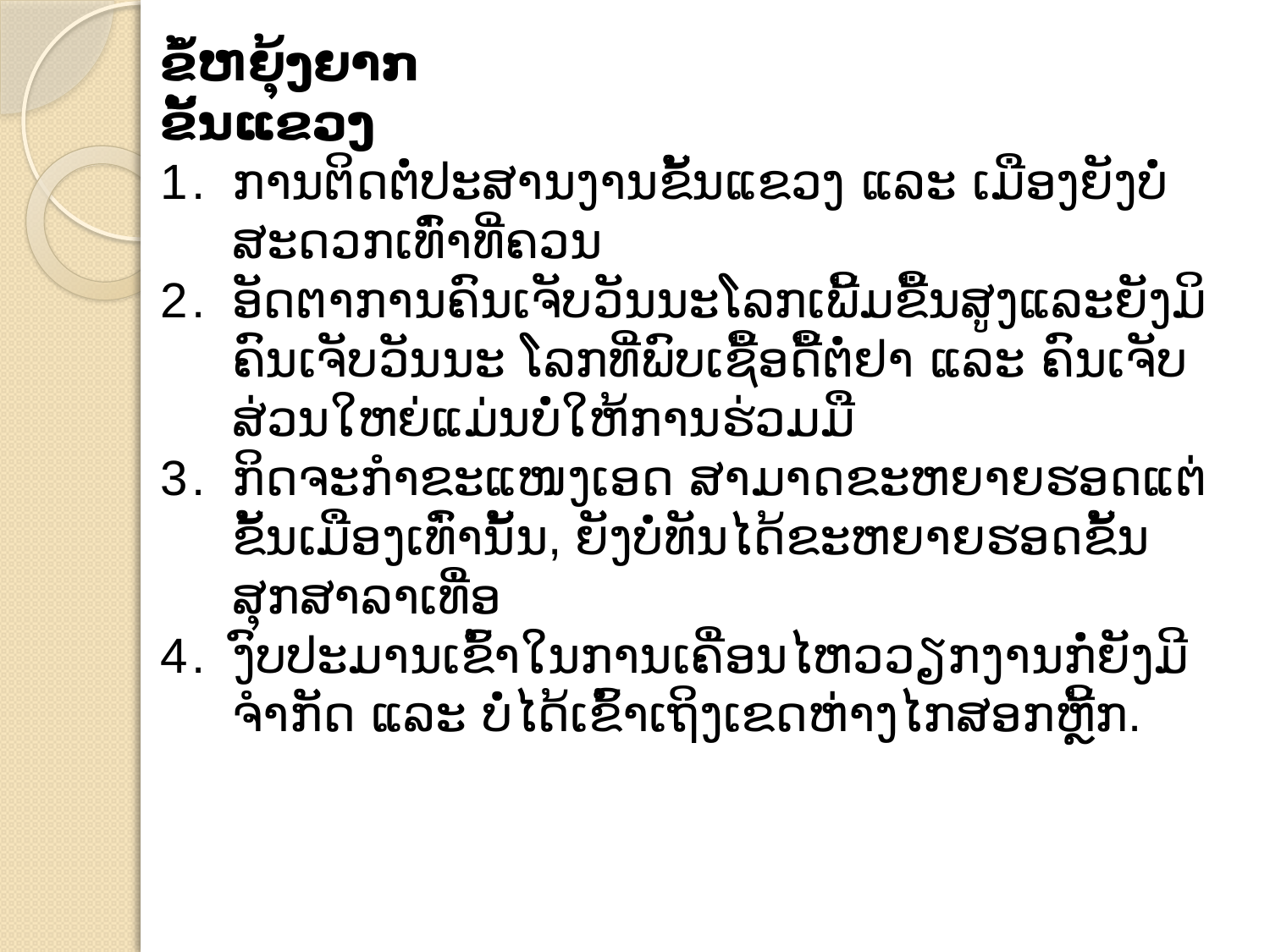

ຂໍ້ຫຍຸ້ງຍາກ
ຂັ້ນແຂວງ
ການຕິດຕໍ່ປະສານງານຂັ້ນແຂວງ ແລະ ເມືອງຍັງບໍ່ສະດວກເທົ່າທີ່ຄວນ
ອັດຕາການຄົນເຈັບວັນນະໂລກເພີ້ມຂື້ນສູງແລະຍັງມິຄົນເຈັບວັນນະ ໂລກທີ່ພົບເຊື້ອດື້ຕໍ່ຢາ ແລະ ຄົນເຈັບສ່ວນໃຫຍ່ແມ່ນບໍ່ໃຫ້ການຮ່ວມມື
ກິດຈະກຳຂະແໜງເອດ ສາມາດຂະຫຍາຍຮອດແຕ່ຂັ້ນເມືອງເທົ່ານັ້ນ, ຍັງບໍ່ທັນໄດ້ຂະຫຍາຍຮອດຂັ້ນສຸກສາລາເທື່ອ
ງົບປະມານເຂົ້າໃນການເຄື່ອນໄຫວວຽກງານກໍ່ຍັງມີຈຳກັດ ແລະ ບໍ່ໄດ້ເຂົ້າເຖິງເຂດຫ່າງໄກສອກຫຼີ້ກ.